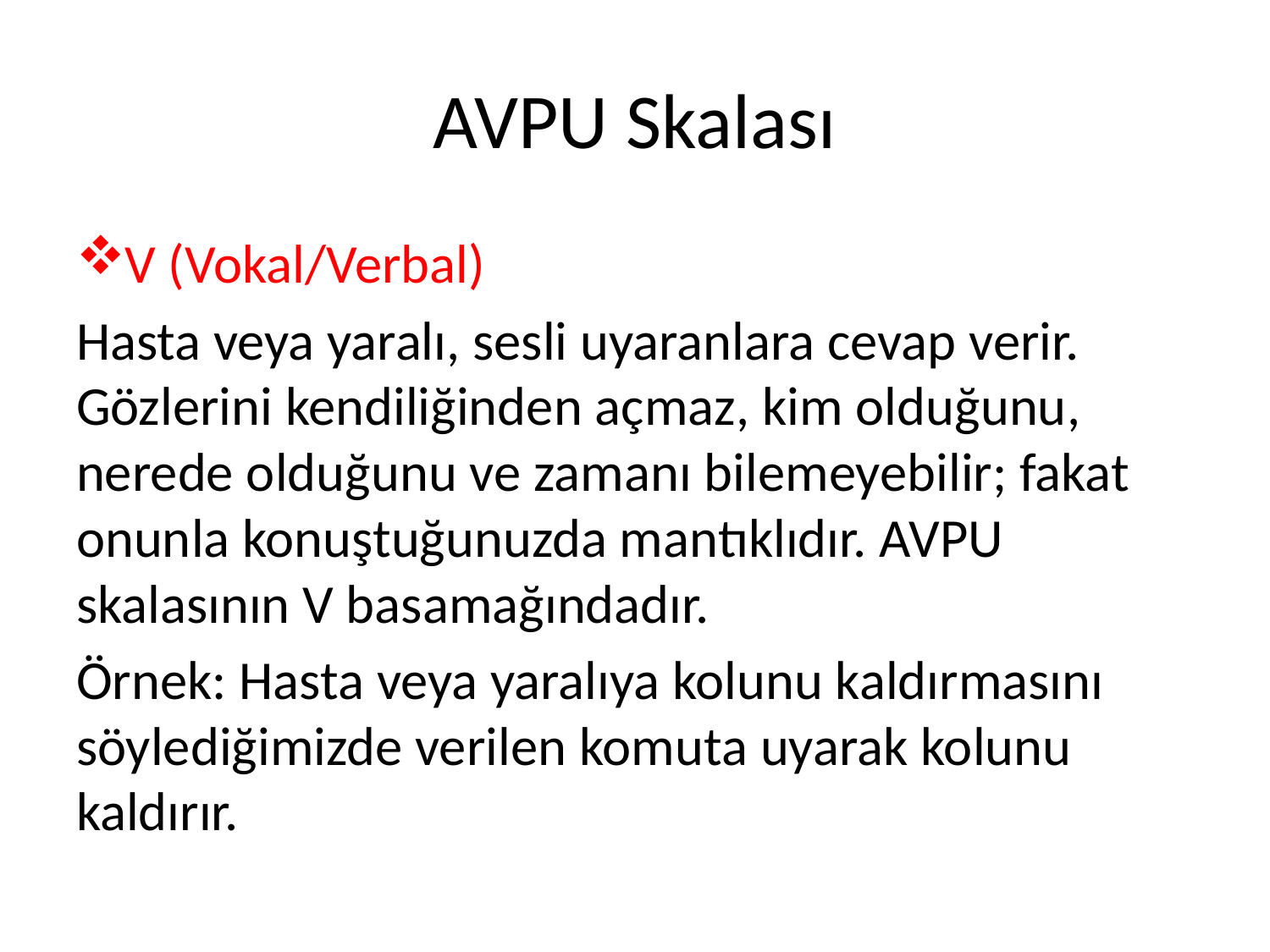

# AVPU Skalası
V (Vokal/Verbal)
Hasta veya yaralı, sesli uyaranlara cevap verir. Gözlerini kendiliğinden açmaz, kim olduğunu, nerede olduğunu ve zamanı bilemeyebilir; fakat onunla konuştuğunuzda mantıklıdır. AVPU skalasının V basamağındadır.
Örnek: Hasta veya yaralıya kolunu kaldırmasını söylediğimizde verilen komuta uyarak kolunu kaldırır.